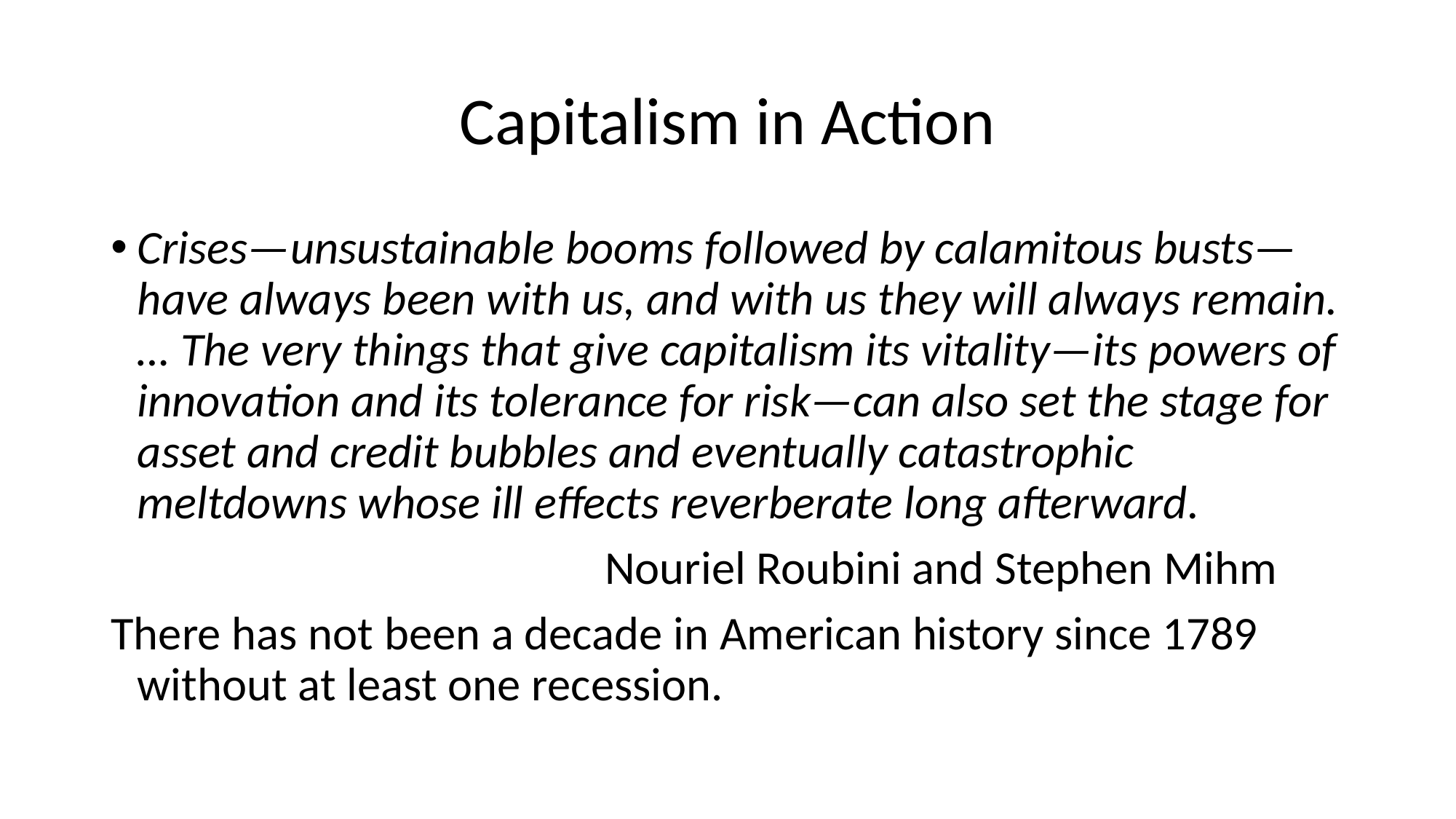

# Capitalism in Action
Crises—unsustainable booms followed by calamitous busts—have always been with us, and with us they will always remain. … The very things that give capitalism its vitality—its powers of innovation and its tolerance for risk—can also set the stage for asset and credit bubbles and eventually catastrophic meltdowns whose ill effects reverberate long afterward.
                                              Nouriel Roubini and Stephen Mihm
There has not been a decade in American history since 1789 without at least one recession.